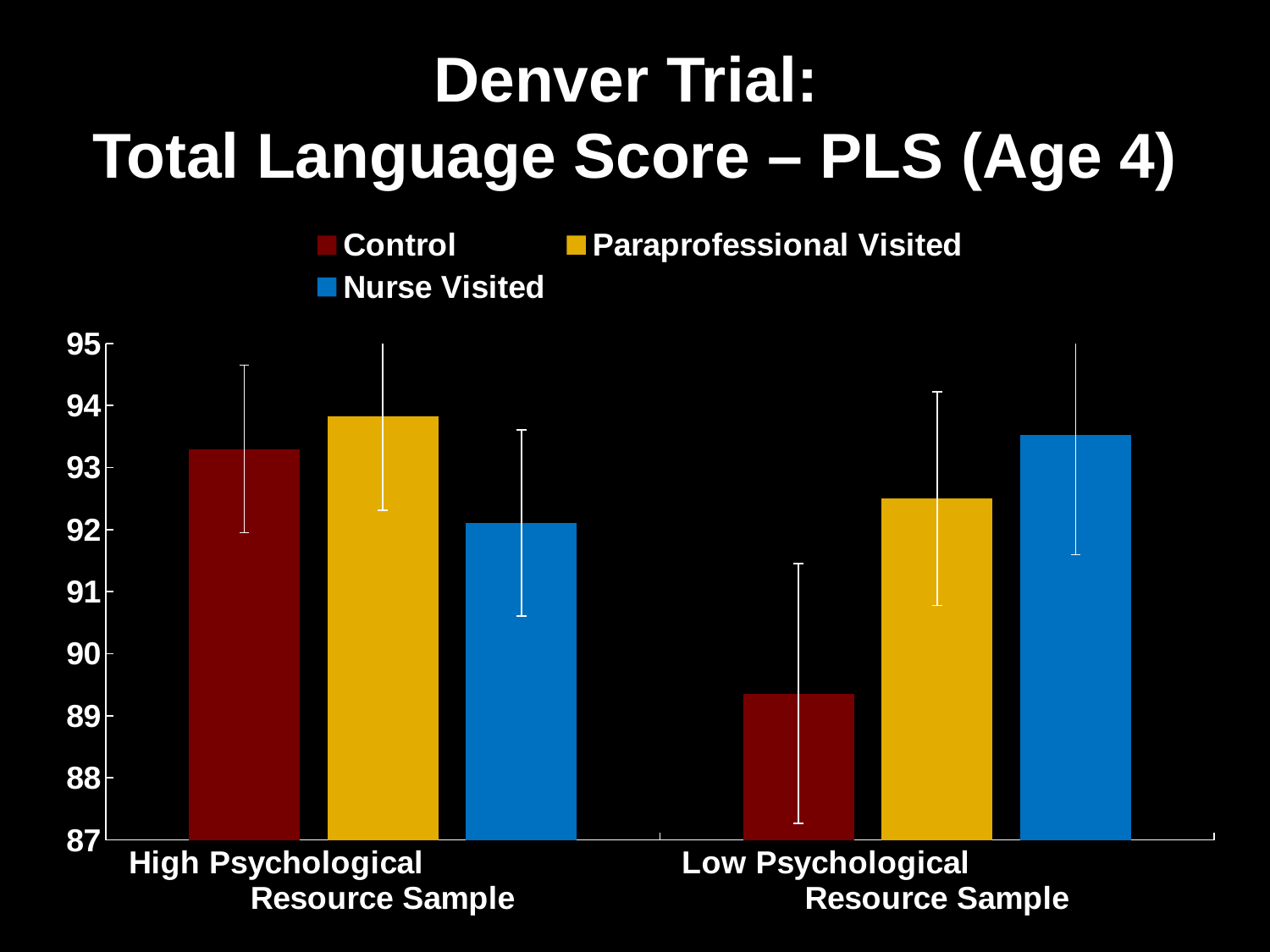

Denver Trial:
Total Language Score – PLS (Age 4)

### Chart

| Category | Control | Paraprofessional Visited | Nurse Visited |
|---|---|---|---|
| High Psychological                        Resource Sample | 93.3 | 93.83 | 92.11 |
| Low Psychological                         Resource Sample | 89.36 | 92.5 | 93.53 |